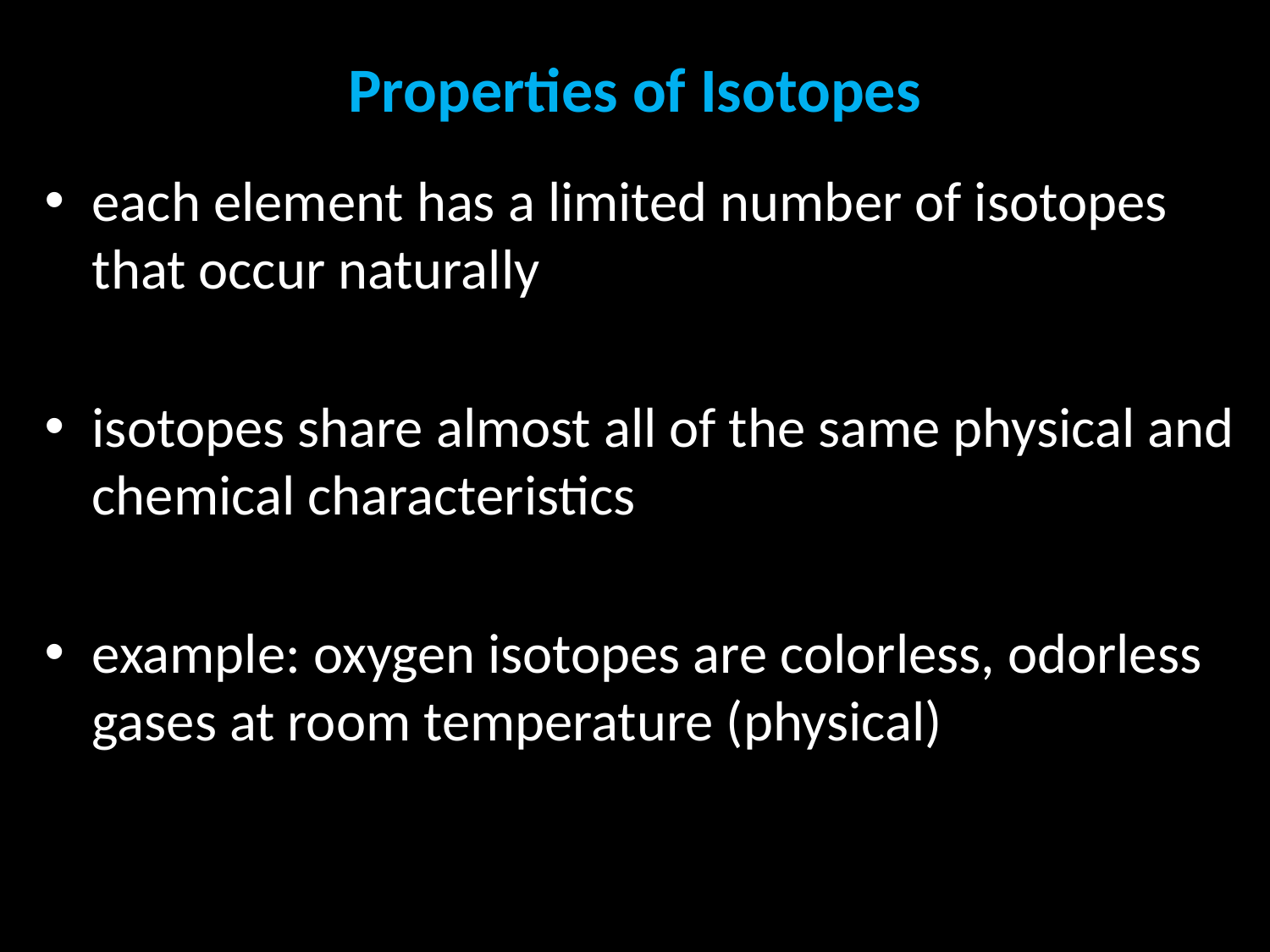

# Properties of Isotopes
each element has a limited number of isotopes that occur naturally

isotopes share almost all of the same physical and chemical characteristics

example: oxygen isotopes are colorless, odorless gases at room temperature (physical)